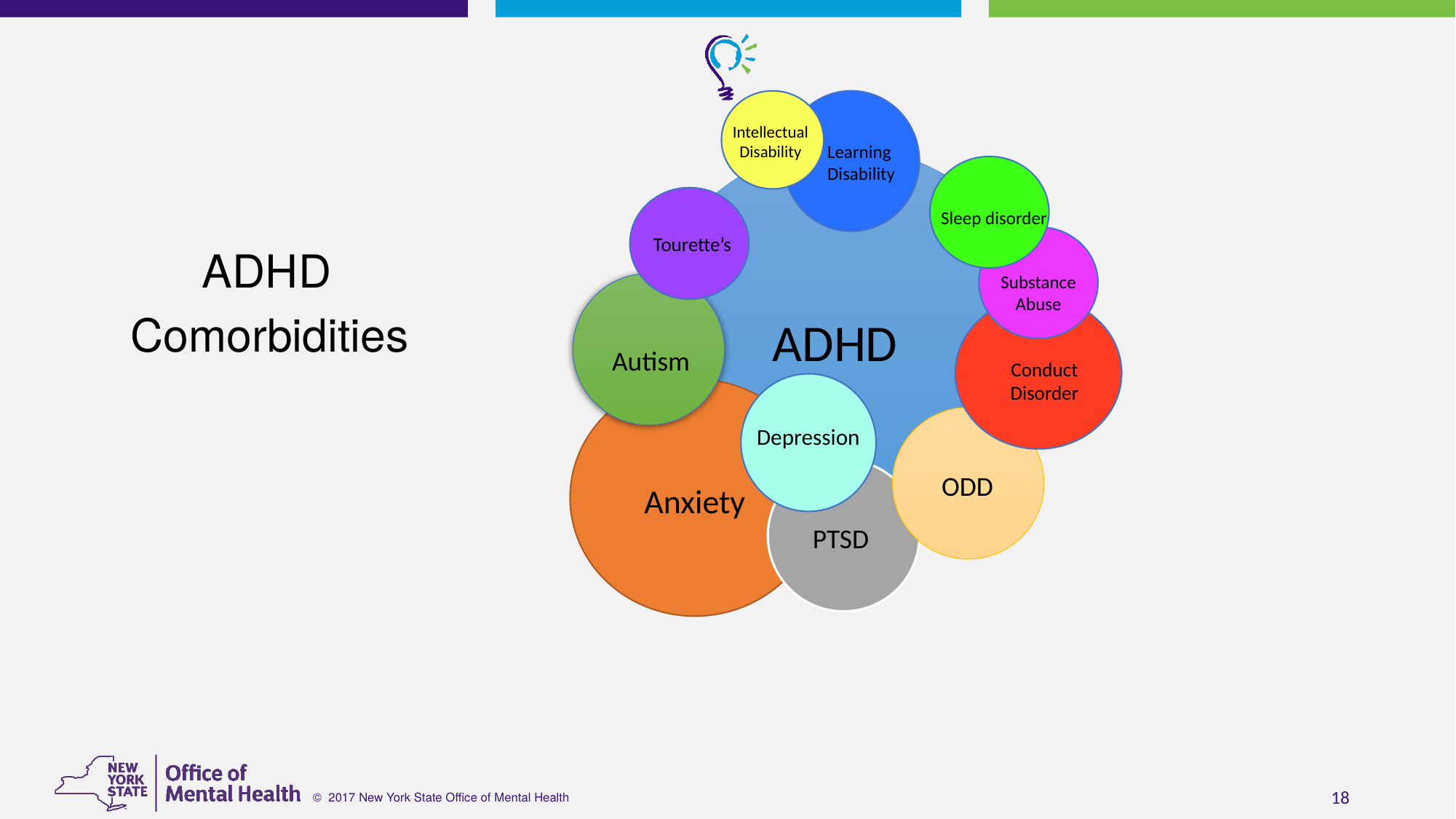

Intellectual
Disability
Learning
Disability

Sleep disorder
Tourette’s

              ADHD
     Comorbidities
Substance Abuse

ADHD
Autism

Conduct
Disorder

Depression

ODD
Anxiety
PTSD
18